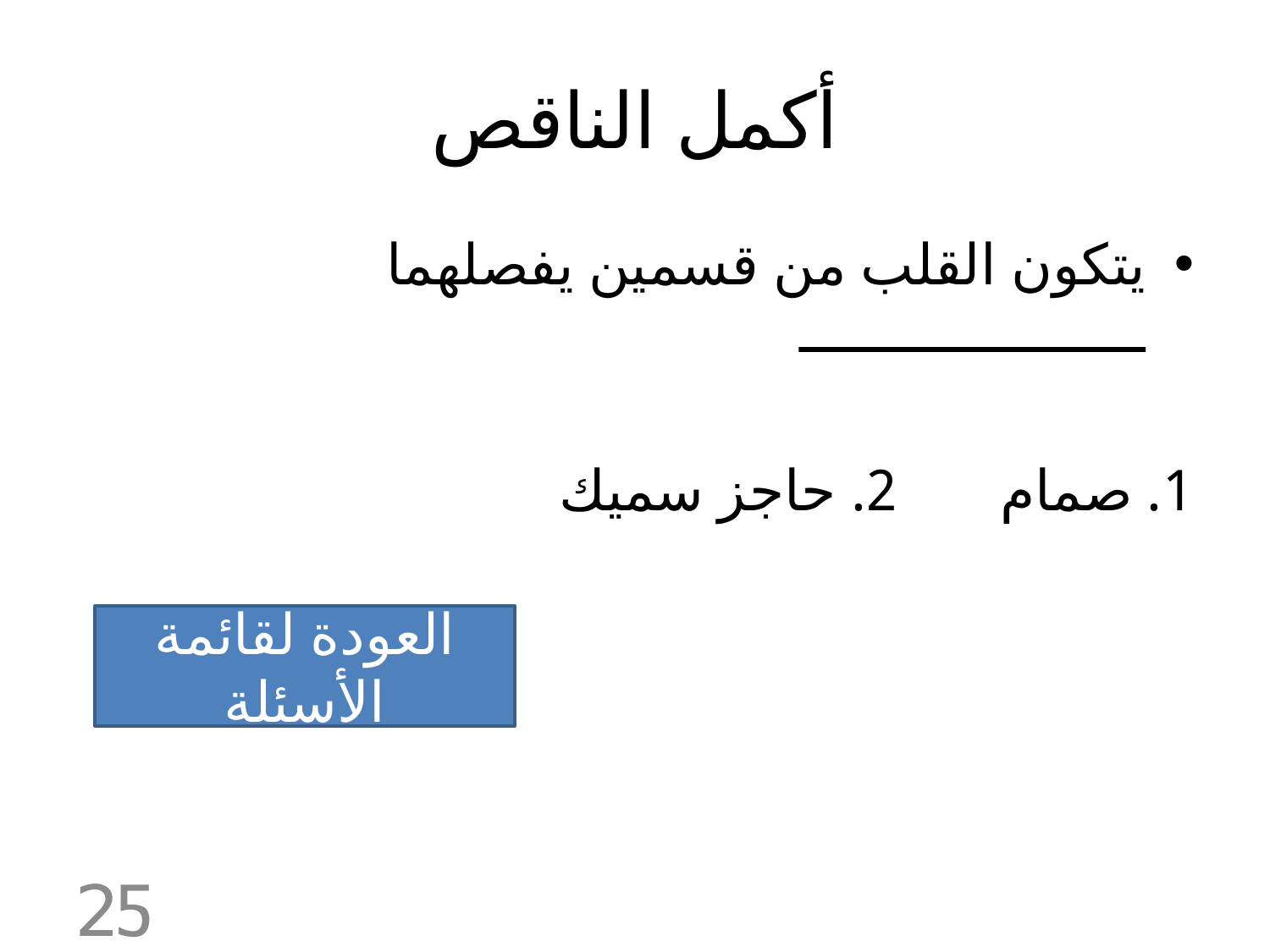

# أكمل الناقص
يتكون القلب من قسمين يفصلهما ـــــــــــــــــــــ

1. صمام       2. حاجز سميك
العودة لقائمة الأسئلة
25